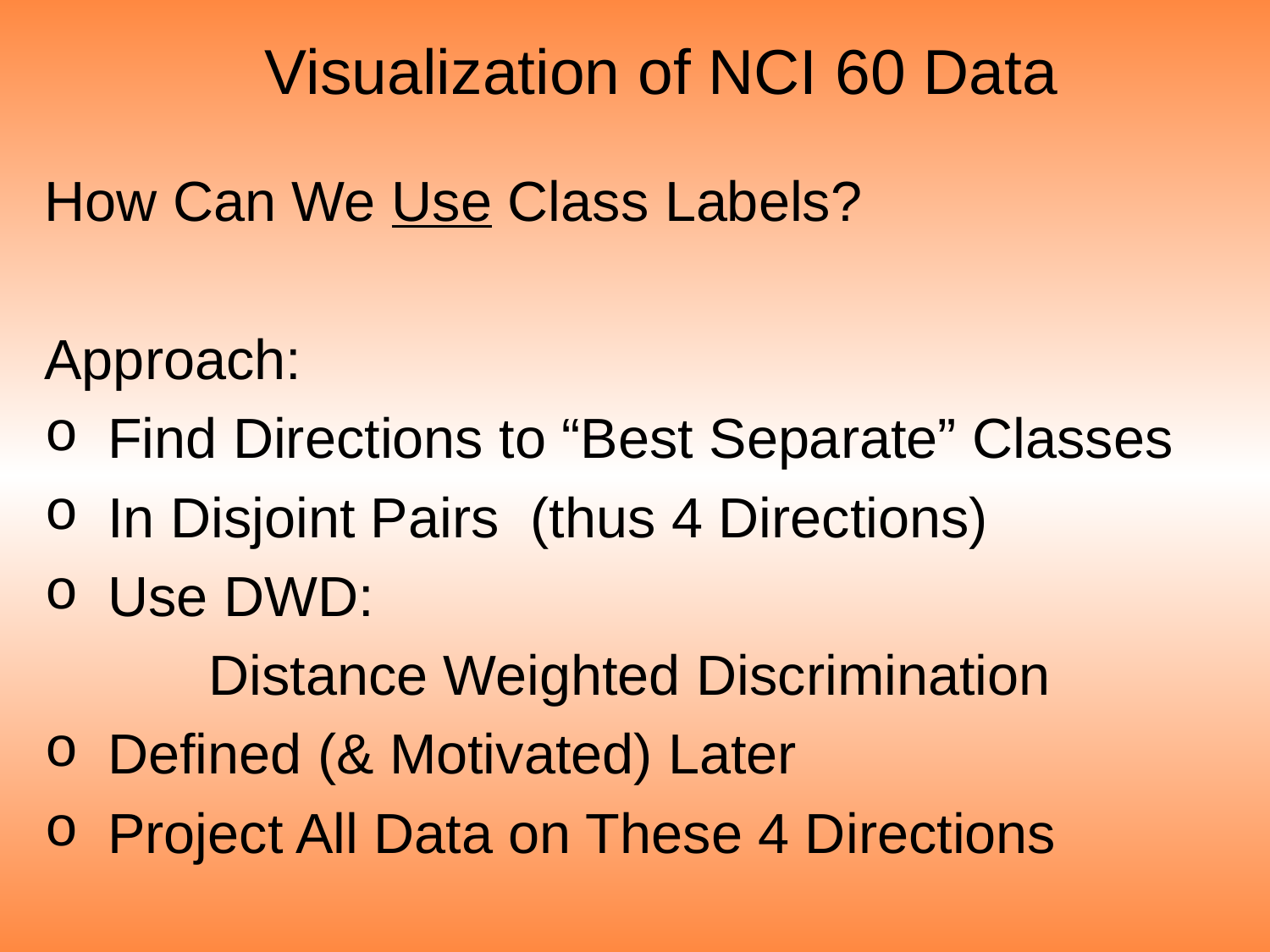

Visualization of NCI 60 Data
How Can We Use Class Labels?

Approach:
 Find Directions to “Best Separate” Classes
 In Disjoint Pairs  (thus 4 Directions)
 Use DWD:
Distance Weighted Discrimination
 Defined (& Motivated) Later
 Project All Data on These 4 Directions